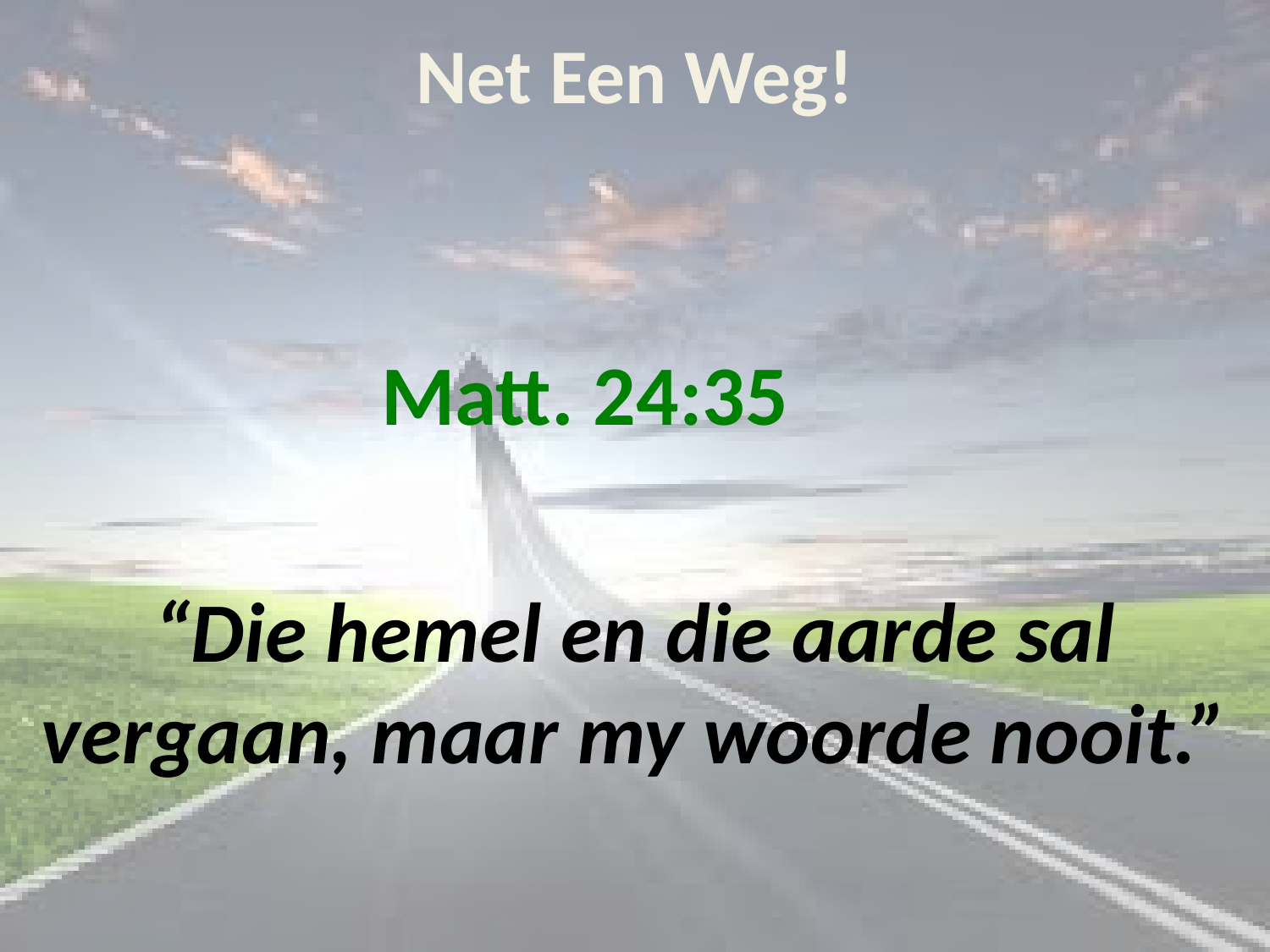

# Net Een Weg!
Matt. 24:35

“Die hemel en die aarde sal vergaan, maar my woorde nooit.”